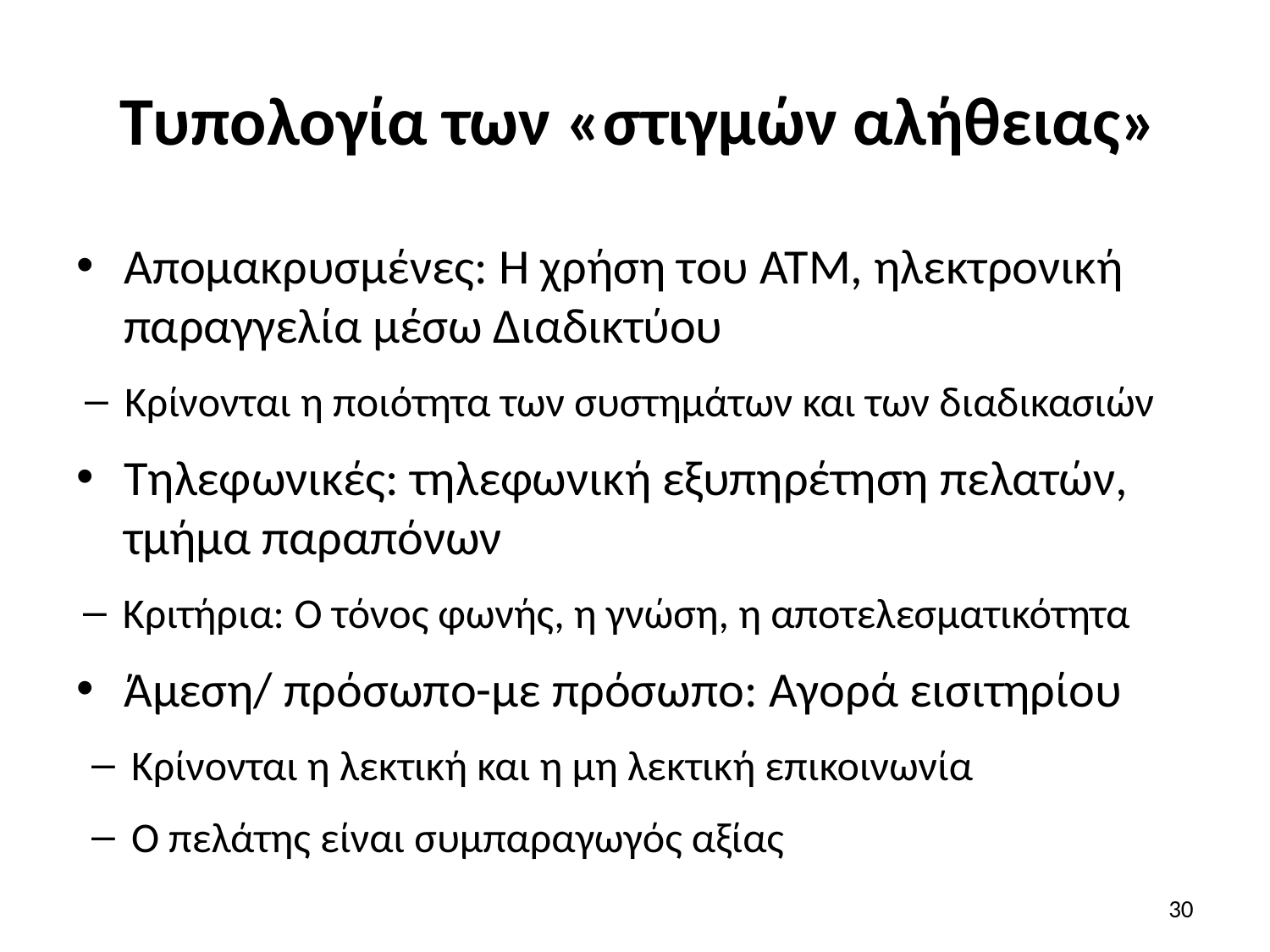

# Τυπολογία των «στιγμών αλήθειας»
Απομακρυσμένες: Η χρήση του ΑΤΜ, ηλεκτρονική παραγγελία μέσω Διαδικτύου
Κρίνονται η ποιότητα των συστημάτων και των διαδικασιών
Τηλεφωνικές: τηλεφωνική εξυπηρέτηση πελατών, τμήμα παραπόνων
Κριτήρια: Ο τόνος φωνής, η γνώση, η αποτελεσματικότητα
Άμεση/ πρόσωπο-με πρόσωπο: Αγορά εισιτηρίου
Κρίνονται η λεκτική και η μη λεκτική επικοινωνία
Ο πελάτης είναι συμπαραγωγός αξίας

30